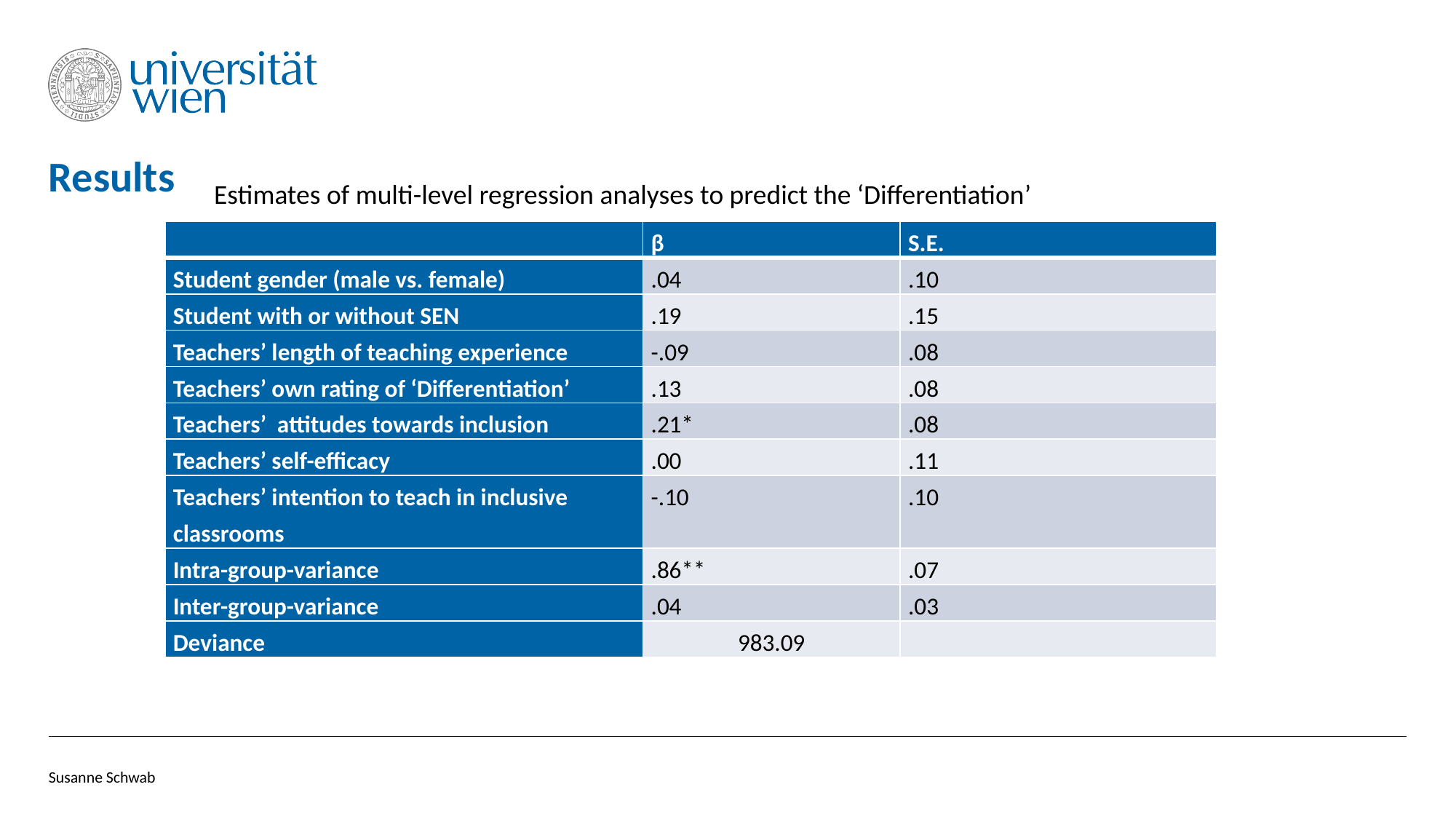

# Results
	Estimates of multi-level regression analyses to predict the ‘Differentiation’
|  | β | S.E. |
| --- | --- | --- |
| Student gender (male vs. female) | .04 | .10 |
| Student with or without SEN | .19 | .15 |
| Teachers’ length of teaching experience | -.09 | .08 |
| Teachers’ own rating of ‘Differentiation’ | .13 | .08 |
| Teachers’ attitudes towards inclusion | .21\* | .08 |
| Teachers’ self-efficacy | .00 | .11 |
| Teachers’ intention to teach in inclusive classrooms | -.10 | .10 |
| Intra-group-variance | .86\*\* | .07 |
| Inter-group-variance | .04 | .03 |
| Deviance | 983.09 |  |
Susanne Schwab